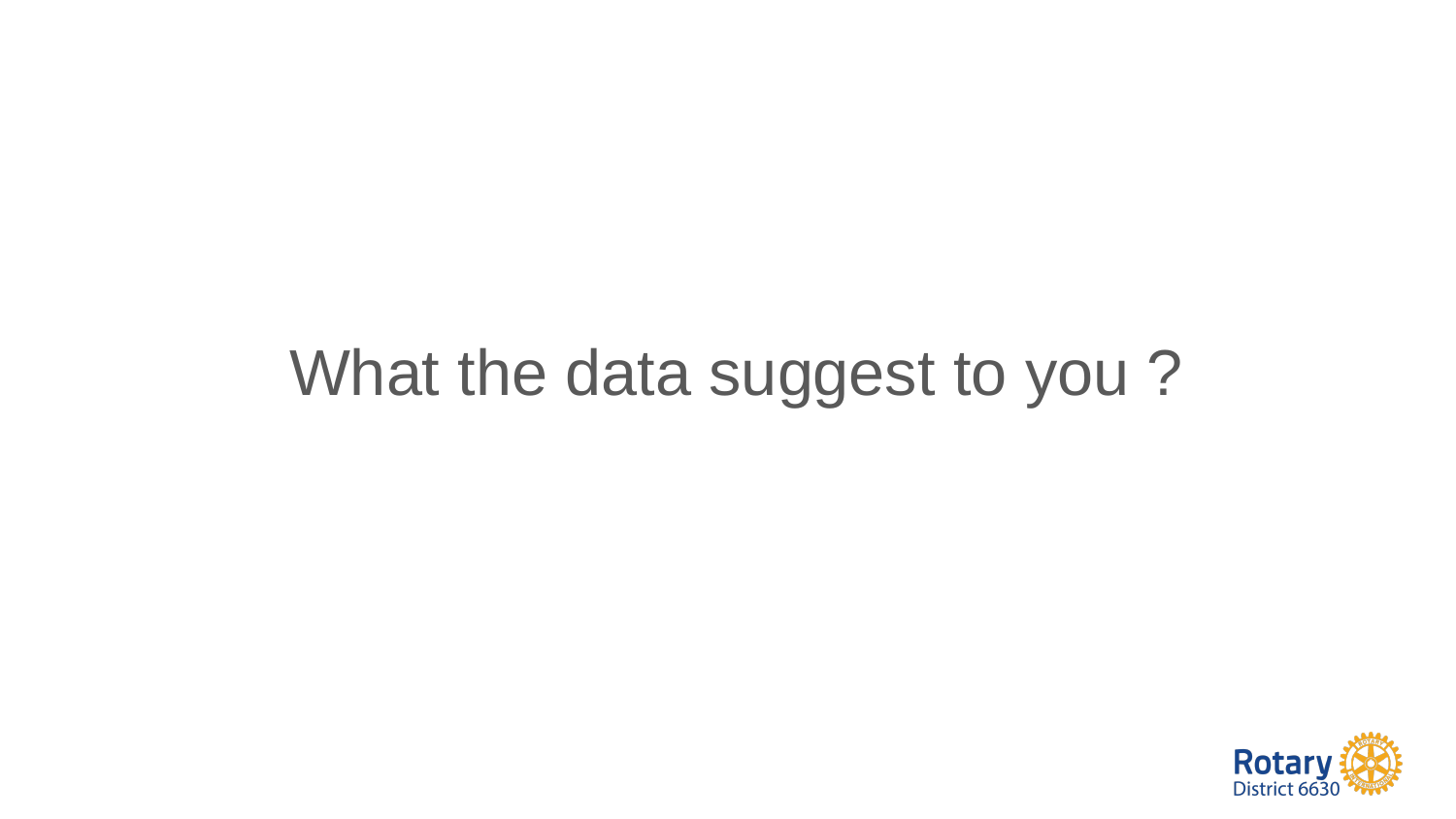

What the data suggest to you ?